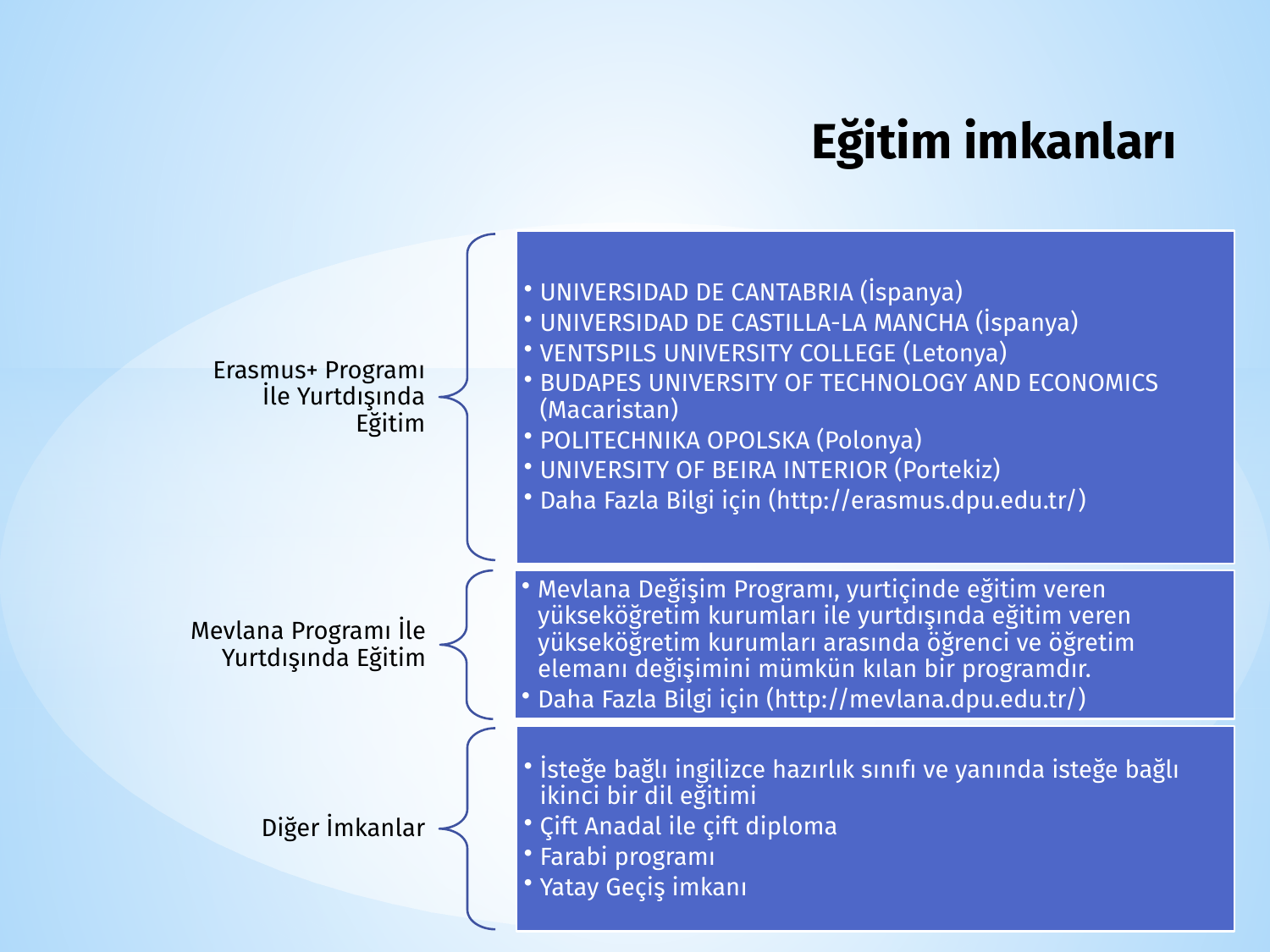

# Eğitim imkanları
Erasmus+ Programı İle Yurtdışında Eğitim
UNIVERSIDAD DE CANTABRIA (İspanya)
UNIVERSIDAD DE CASTILLA-LA MANCHA (İspanya)
VENTSPILS UNIVERSITY COLLEGE (Letonya)
BUDAPES UNIVERSITY OF TECHNOLOGY AND ECONOMICS (Macaristan)
POLITECHNIKA OPOLSKA (Polonya)
UNIVERSITY OF BEIRA INTERIOR (Portekiz)
Daha Fazla Bilgi için (http://erasmus.dpu.edu.tr/)
Mevlana Programı İle Yurtdışında Eğitim
Mevlana Değişim Programı, yurtiçinde eğitim veren yükseköğretim kurumları ile yurtdışında eğitim veren yükseköğretim kurumları arasında öğrenci ve öğretim elemanı değişimini mümkün kılan bir programdır.
Daha Fazla Bilgi için (http://mevlana.dpu.edu.tr/)
Diğer İmkanlar
İsteğe bağlı ingilizce hazırlık sınıfı ve yanında isteğe bağlı ikinci bir dil eğitimi
Çift Anadal ile çift diploma
Farabi programı
Yatay Geçiş imkanı